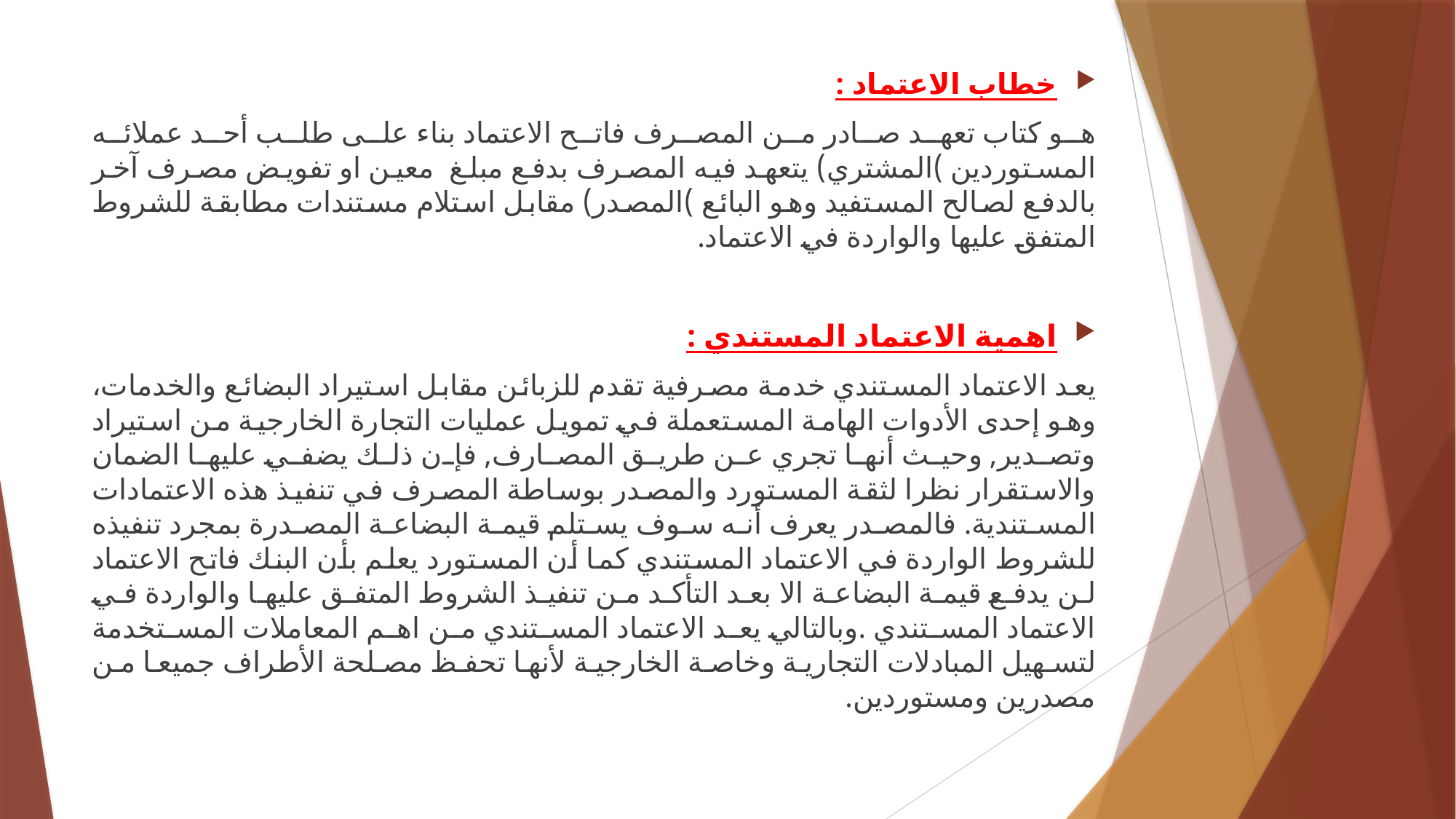

خطاب الاعتماد :
هو كتاب تعهد صادر من المصرف فاتح الاعتماد بناء على طلب أحد عملائه المستوردين )المشتري) يتعهد فيه المصرف بدفع مبلغ  معين او تفويض مصرف آخر بالدفع لصالح المستفيد وهو البائع )المصدر) مقابل استلام مستندات مطابقة للشروط المتفق عليها والواردة في الاعتماد.

اهمية الاعتماد المستندي :
يعد الاعتماد المستندي خدمة مصرفية تقدم للزبائن مقابل استيراد البضائع والخدمات، وهو إحدى الأدوات الهامة المستعملة في تمويل عمليات التجارة الخارجية من استيراد وتصدير, وحيث أنها تجري عن طريق المصارف, فإن ذلك يضفي عليها الضمان والاستقرار نظرا لثقة المستورد والمصدر بوساطة المصرف في تنفيذ هذه الاعتمادات المستندية. فالمصدر يعرف أنه سوف يستلم قيمة البضاعة المصدرة بمجرد تنفيذه للشروط الواردة في الاعتماد المستندي كما أن المستورد يعلم بأن البنك فاتح الاعتماد لن يدفع قيمة البضاعة الا بعد التأكد من تنفيذ الشروط المتفق عليها والواردة في الاعتماد المستندي .وبالتالي يعد الاعتماد المستندي من اهم المعاملات المستخدمة لتسهيل المبادلات التجارية وخاصة الخارجية لأنها تحفظ مصلحة الأطراف جميعا من مصدرين ومستوردين.